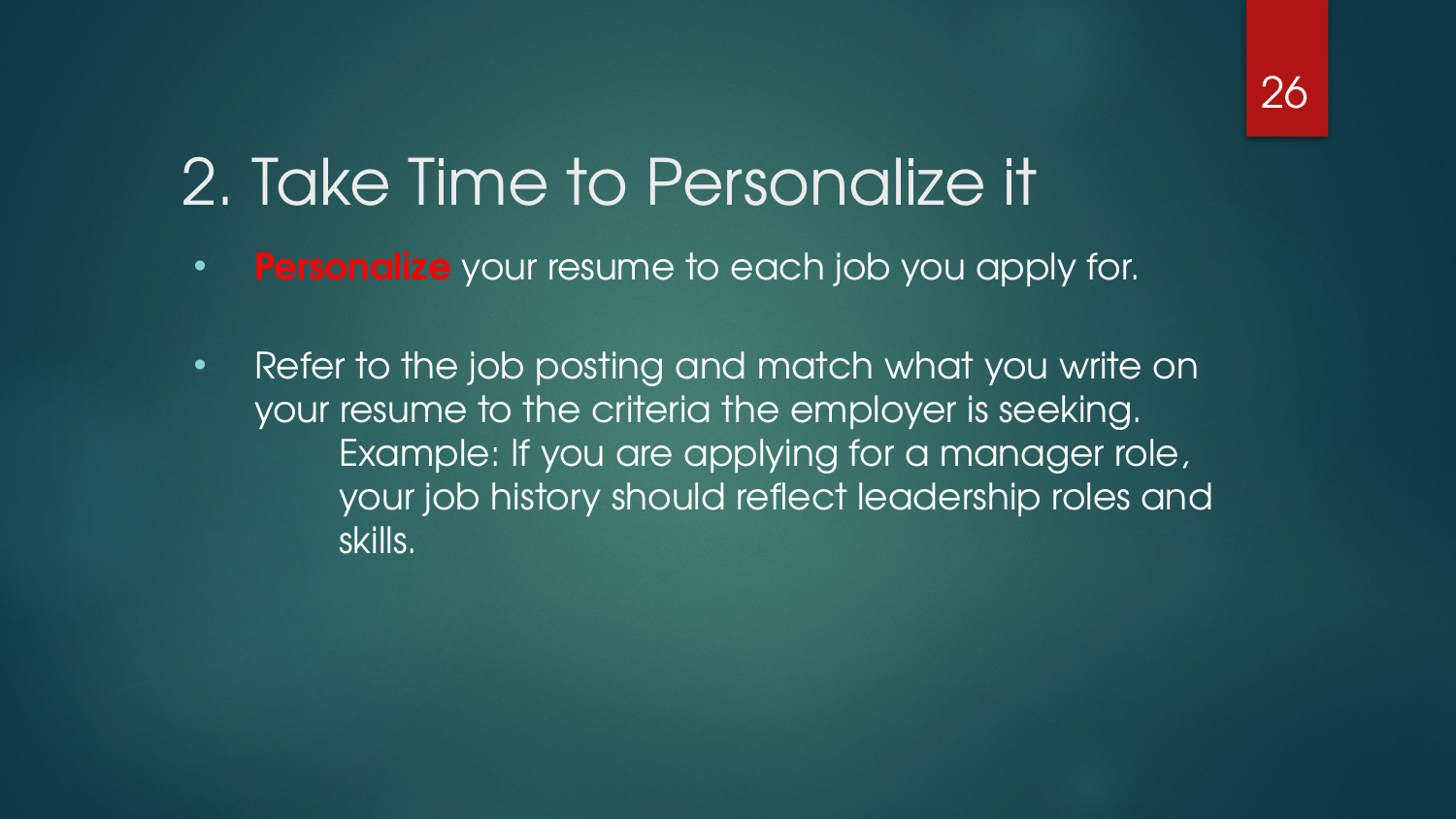

26
# 2. Take Time to Personalize it
Personalize your resume to each job you apply for.
Refer to the job posting and match what you write on your resume to the criteria the employer is seeking.
Example: If you are applying for a manager role, your job history should reflect leadership roles and skills.